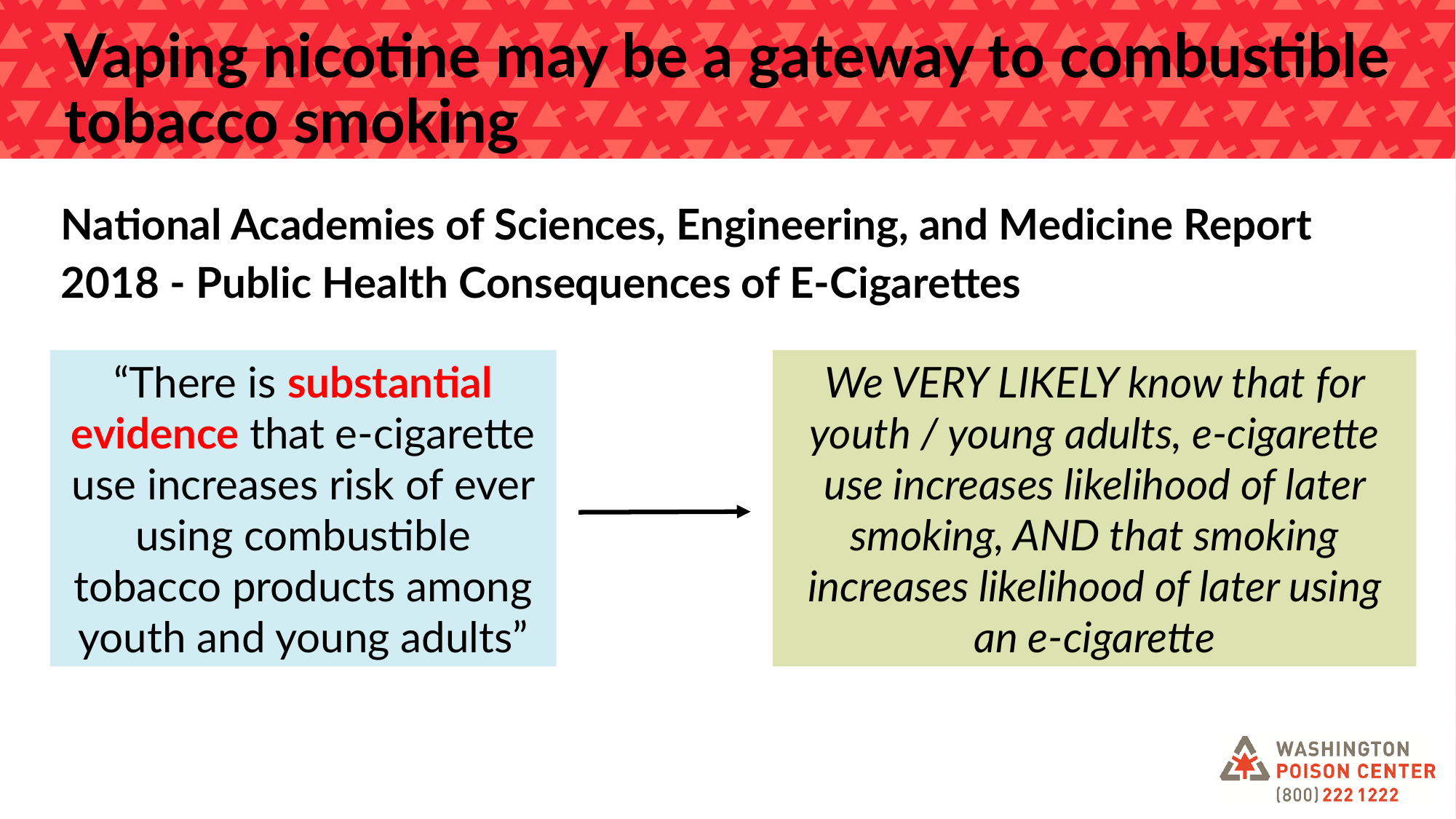

# Vaping nicotine may be a gateway to combustible tobacco smoking
National Academies of Sciences, Engineering, and Medicine Report 2018 - Public Health Consequences of E-Cigarettes
“There is substantial evidence that e-cigarette use increases risk of ever using combustible tobacco products among youth and young adults”
We VERY LIKELY know that for youth / young adults, e-cigarette use increases likelihood of later smoking, AND that smoking increases likelihood of later using an e-cigarette